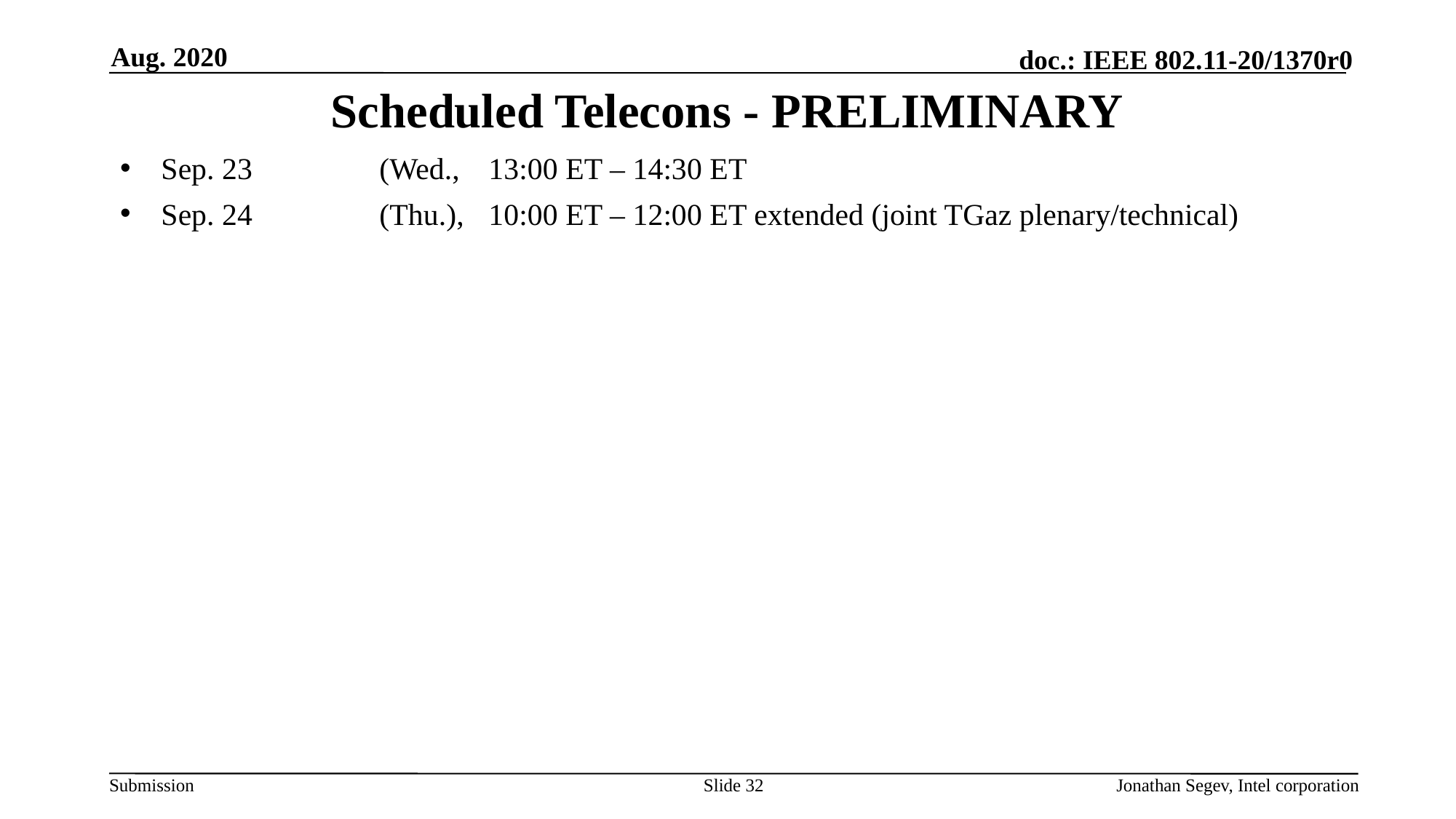

Aug. 2020
# Scheduled Telecons - PRELIMINARY
Sep. 23  		(Wed.,  	13:00 ET – 14:30 ET
Sep. 24 		(Thu.),  	10:00 ET – 12:00 ET extended (joint TGaz plenary/technical)

Slide 32
Jonathan Segev, Intel corporation